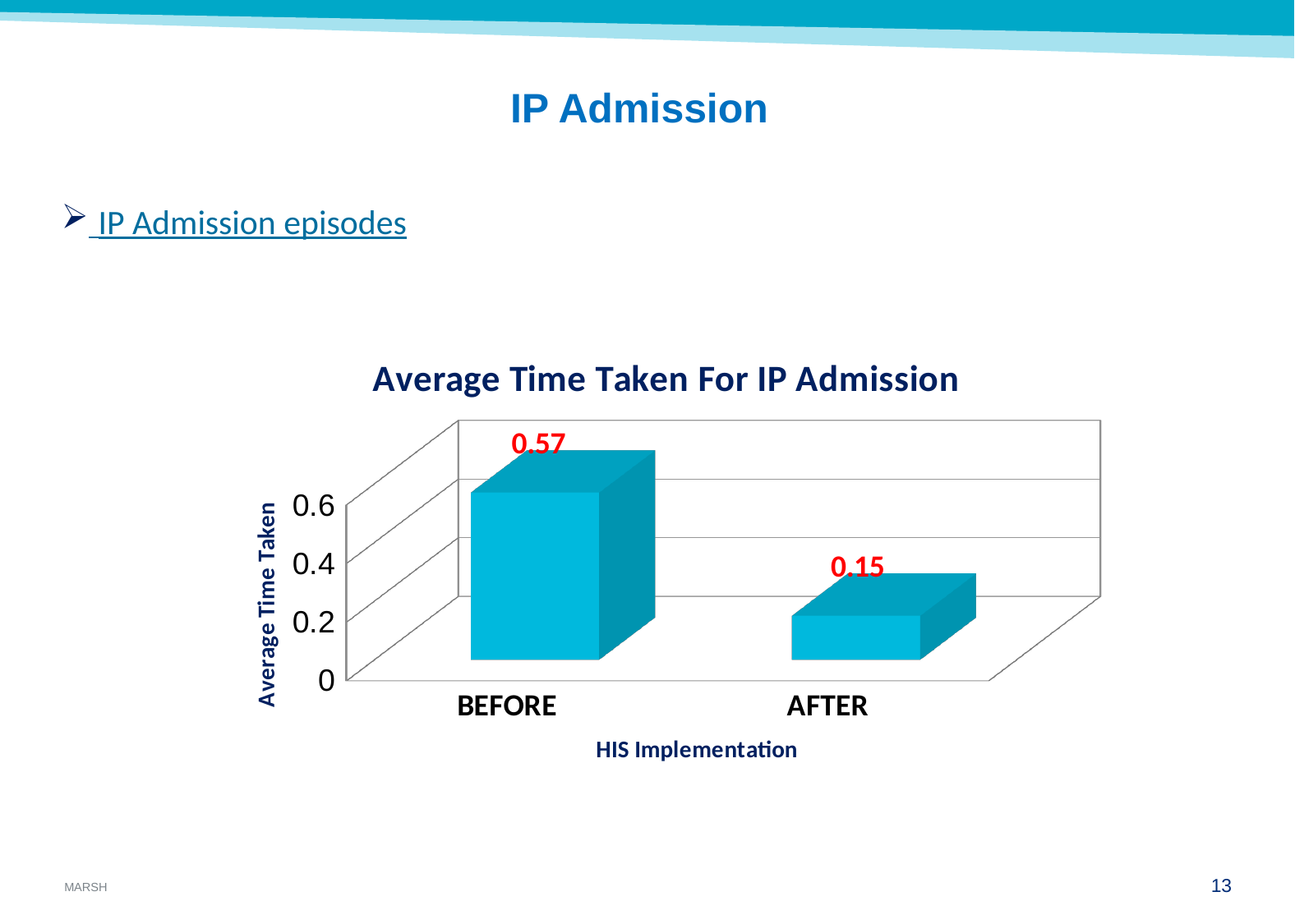

# IP Admission
 IP Admission episodes

[unsupported chart]

13